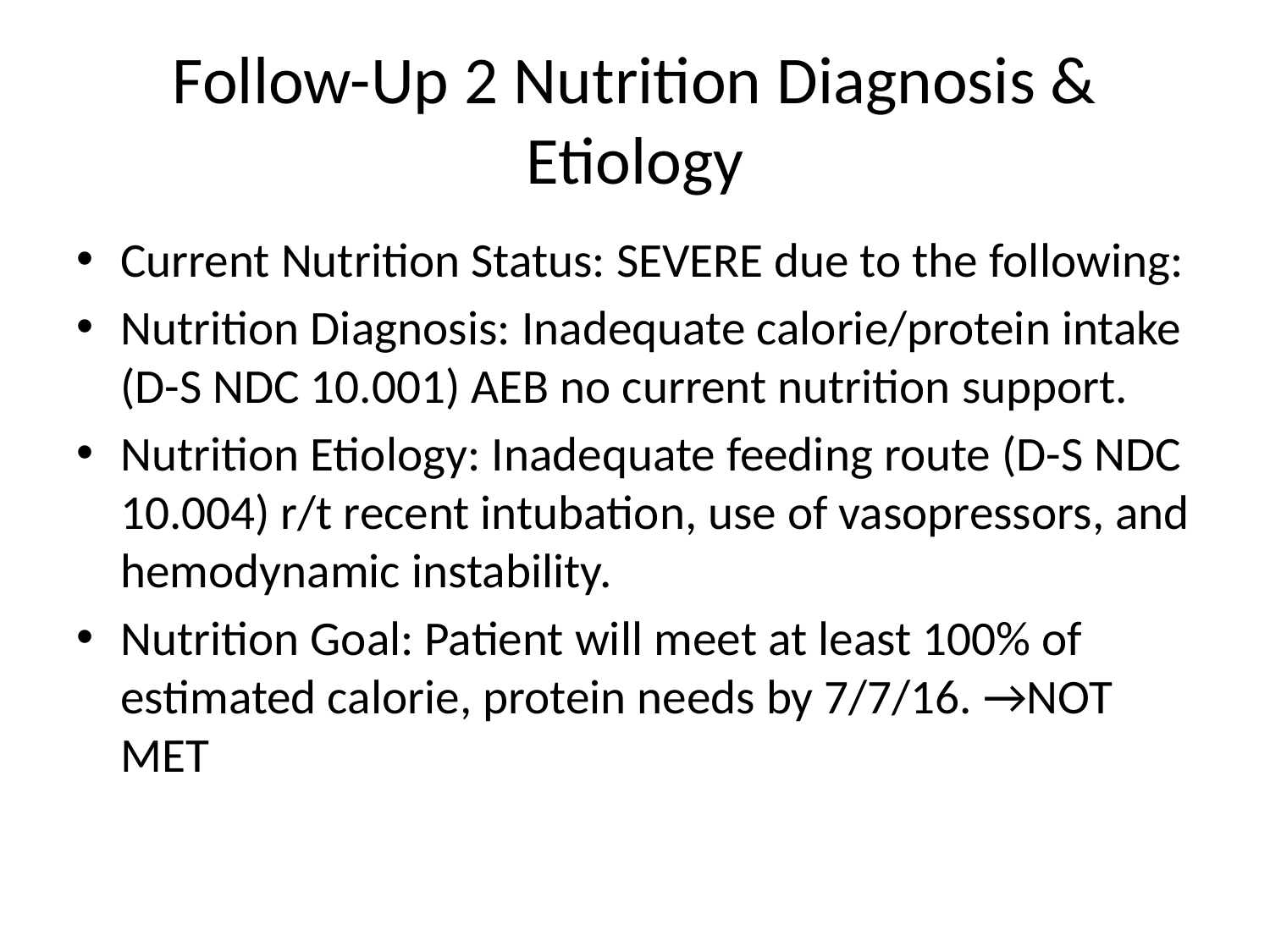

# Follow-Up 2 Nutrition Diagnosis & Etiology
Current Nutrition Status: SEVERE due to the following:
Nutrition Diagnosis: Inadequate calorie/protein intake (D-S NDC 10.001) AEB no current nutrition support.
Nutrition Etiology: Inadequate feeding route (D-S NDC 10.004) r/t recent intubation, use of vasopressors, and hemodynamic instability.
Nutrition Goal: Patient will meet at least 100% of estimated calorie, protein needs by 7/7/16. →NOT MET